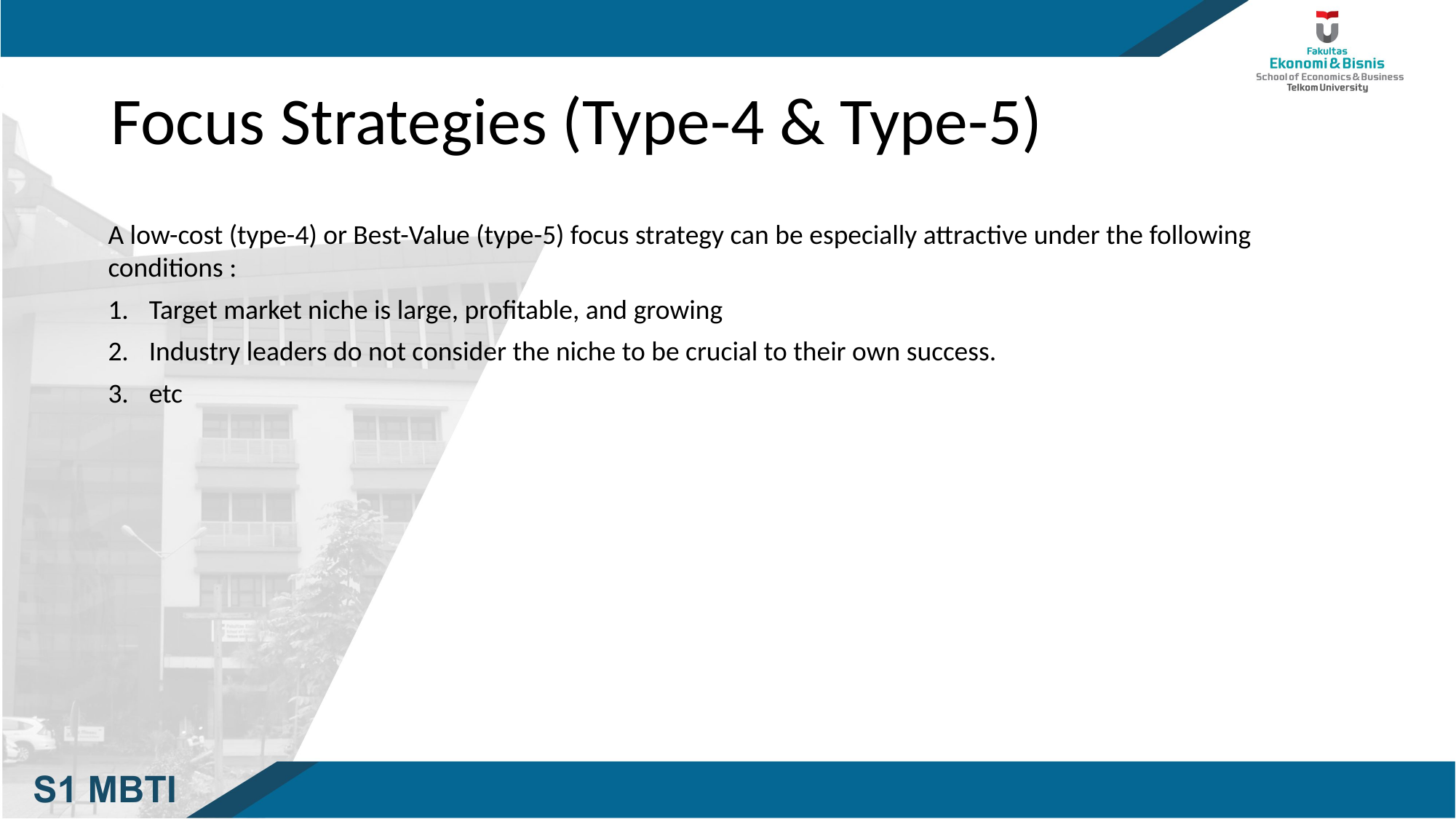

# Focus Strategies (Type-4 & Type-5)
A low-cost (type-4) or Best-Value (type-5) focus strategy can be especially attractive under the following conditions :
Target market niche is large, profitable, and growing
Industry leaders do not consider the niche to be crucial to their own success.
etc